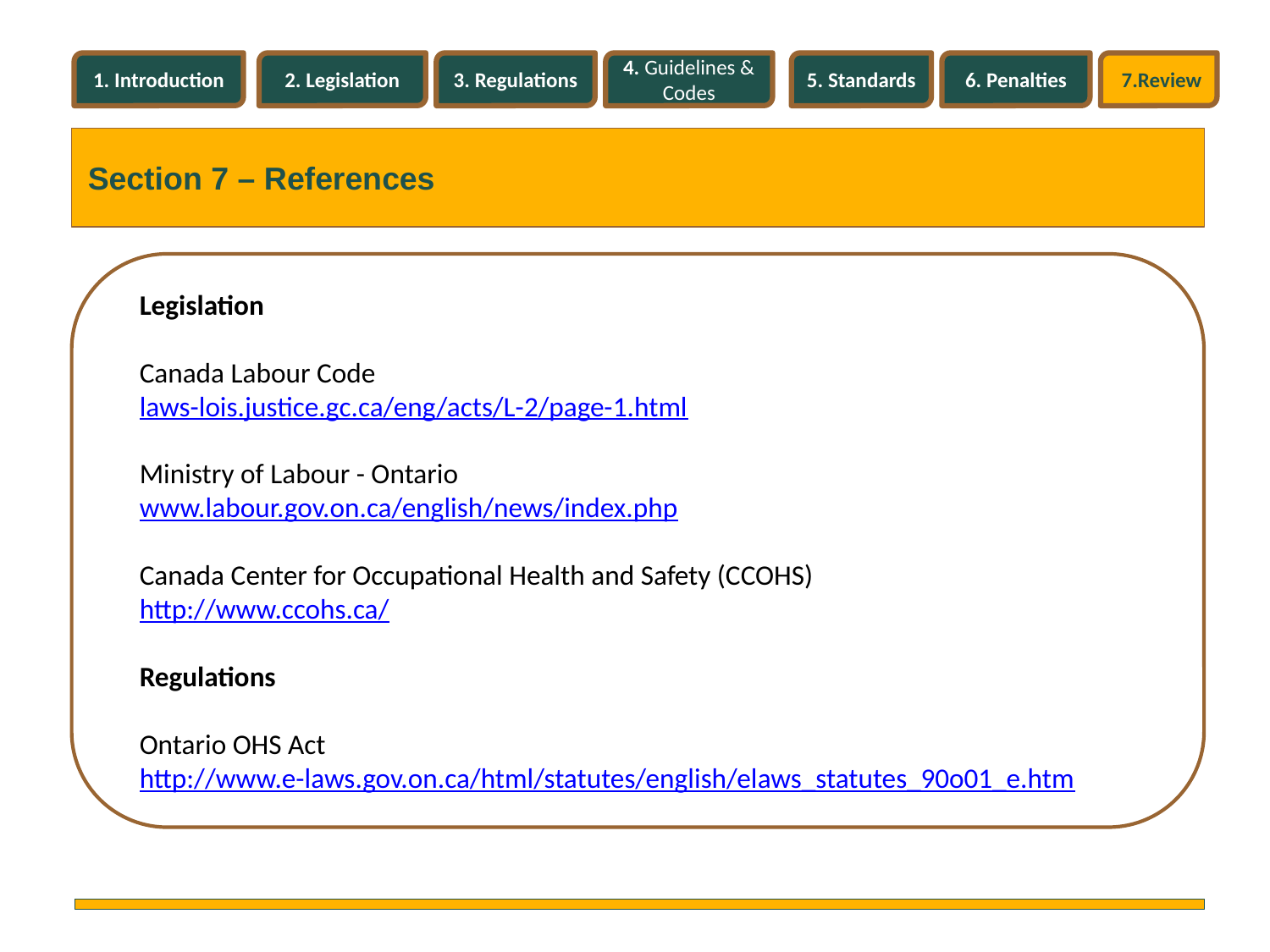

1. Introduction
2. Legislation
3. Regulations
4. Guidelines & Codes
5. Standards
6. Penalties
7.Review

Section 7 – References

Legislation

Canada Labour Code
laws-lois.justice.gc.ca/eng/acts/L-2/page-1.html

Ministry of Labour - Ontario
www.labour.gov.on.ca/english/news/index.php

Canada Center for Occupational Health and Safety (CCOHS)
http://www.ccohs.ca/

Regulations

Ontario OHS Act
http://www.e-laws.gov.on.ca/html/statutes/english/elaws_statutes_90o01_e.htm